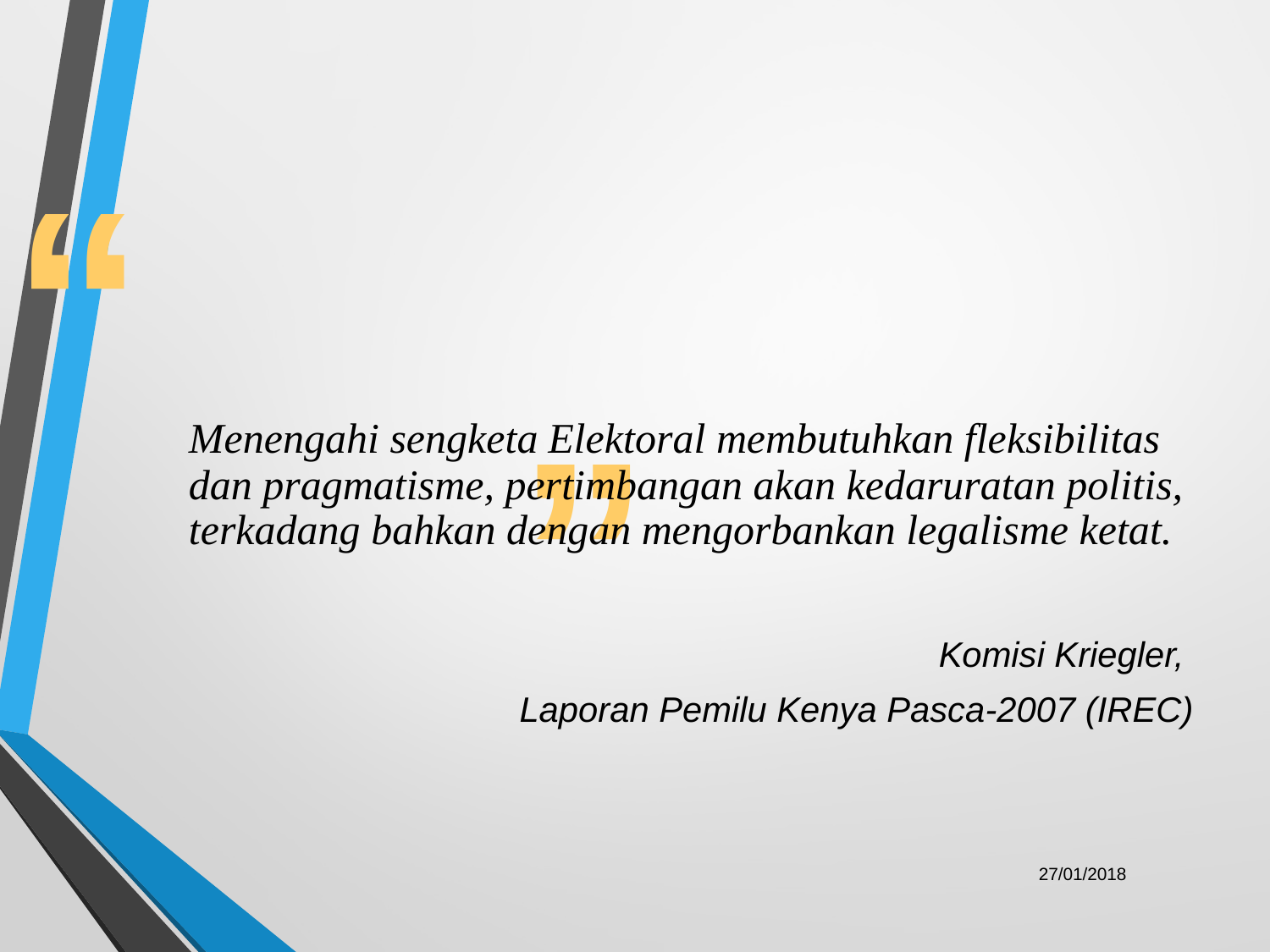

“
	Menengahi sengketa Elektoral membutuhkan fleksibilitas dan pragmatisme, pertimbangan akan kedaruratan politis, terkadang bahkan dengan mengorbankan legalisme ketat.

Komisi Kriegler,
Laporan Pemilu Kenya Pasca-2007 (IREC)

”
peran pengawas pemilu dalam penyelesaian sengketa pemilu
27/01/2018
51